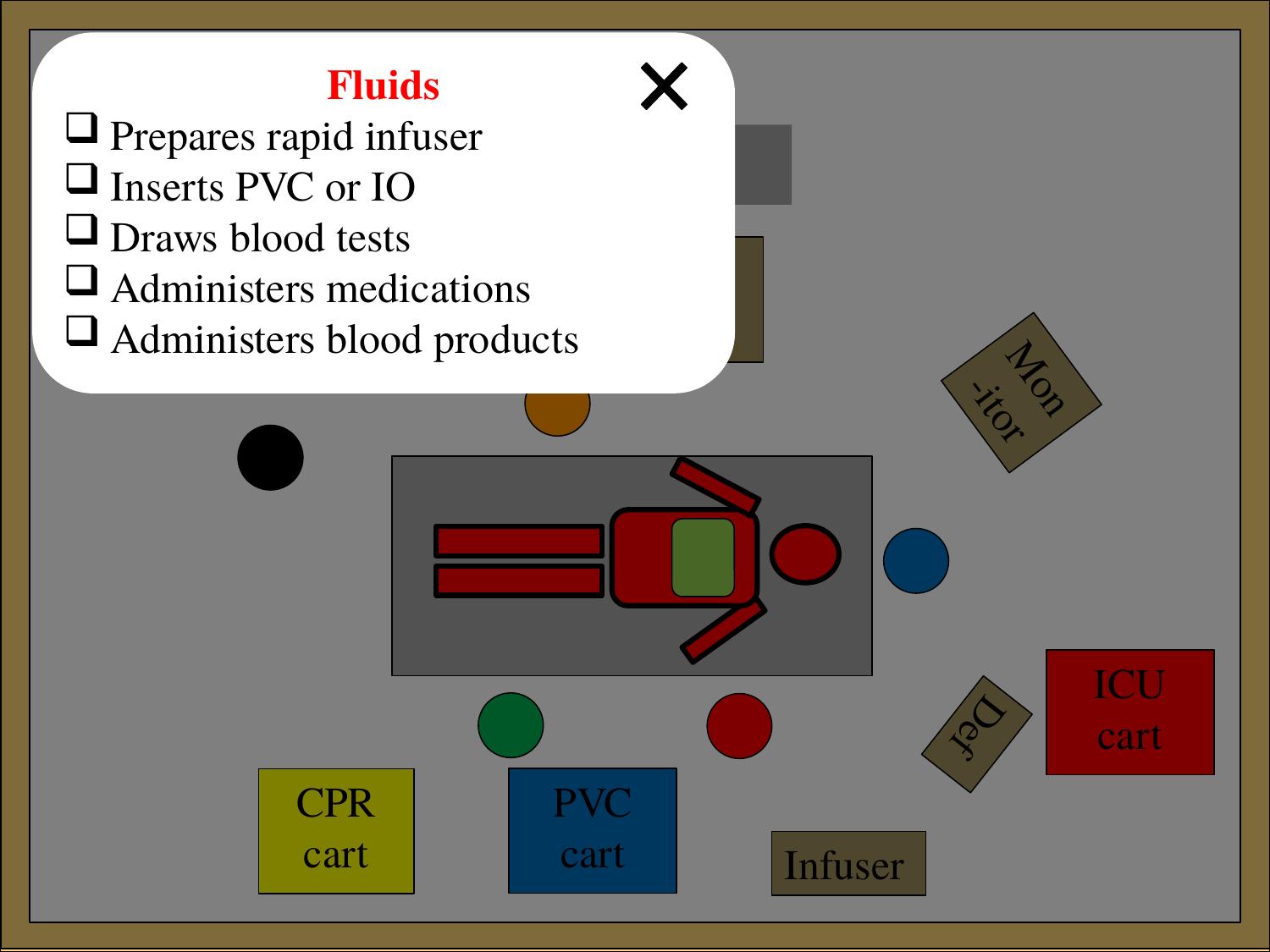

Fluids
Prepares rapid infuser
Inserts PVC or IO
Draws blood tests
Administers medications
Administers blood products

Ultra-
sound
Mon-itor

ICU cart

Def
PVC cart
CPR cart
Infuser